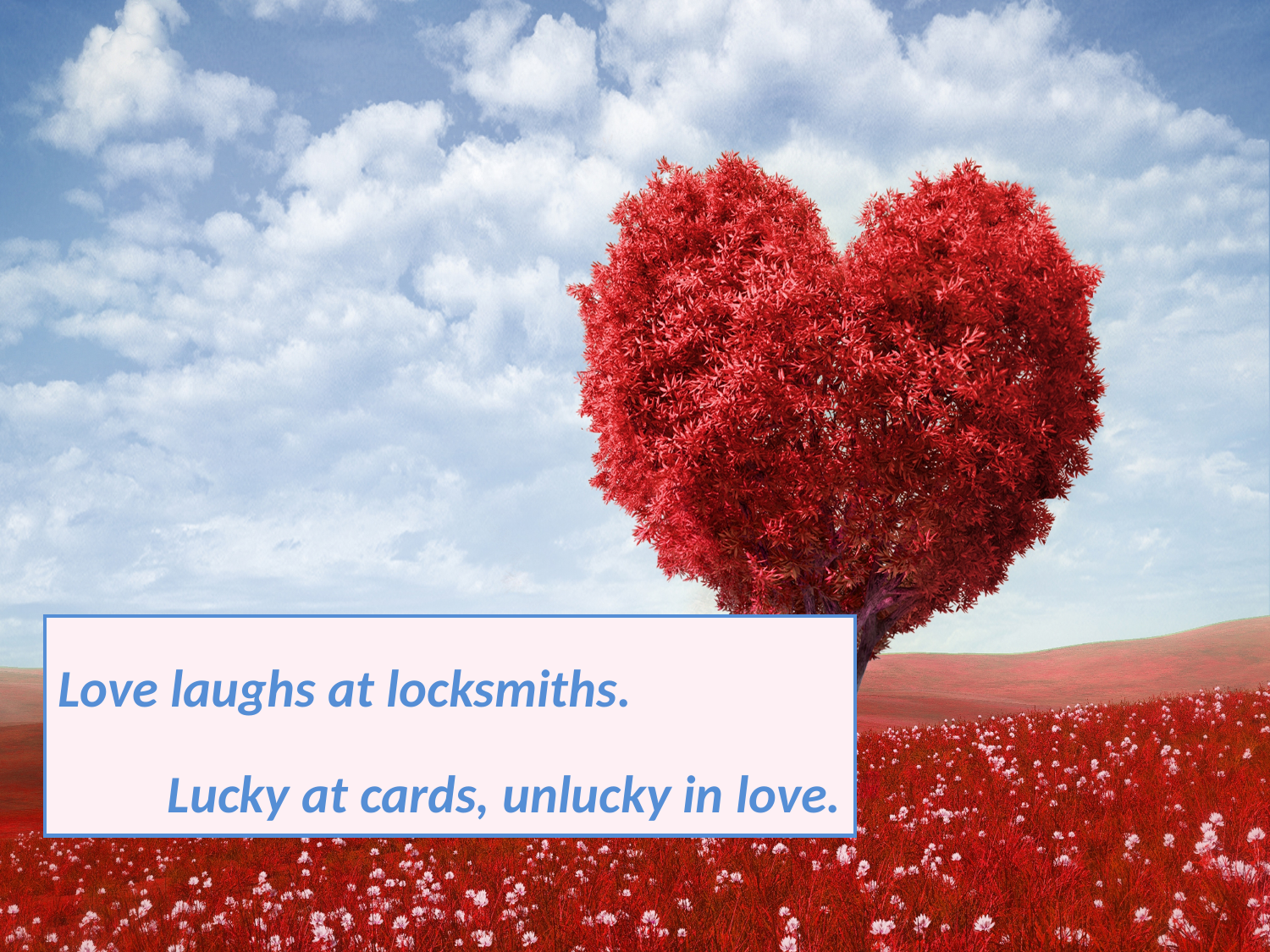

Love laughs at locksmiths.
Lucky at cards, unlucky in love.